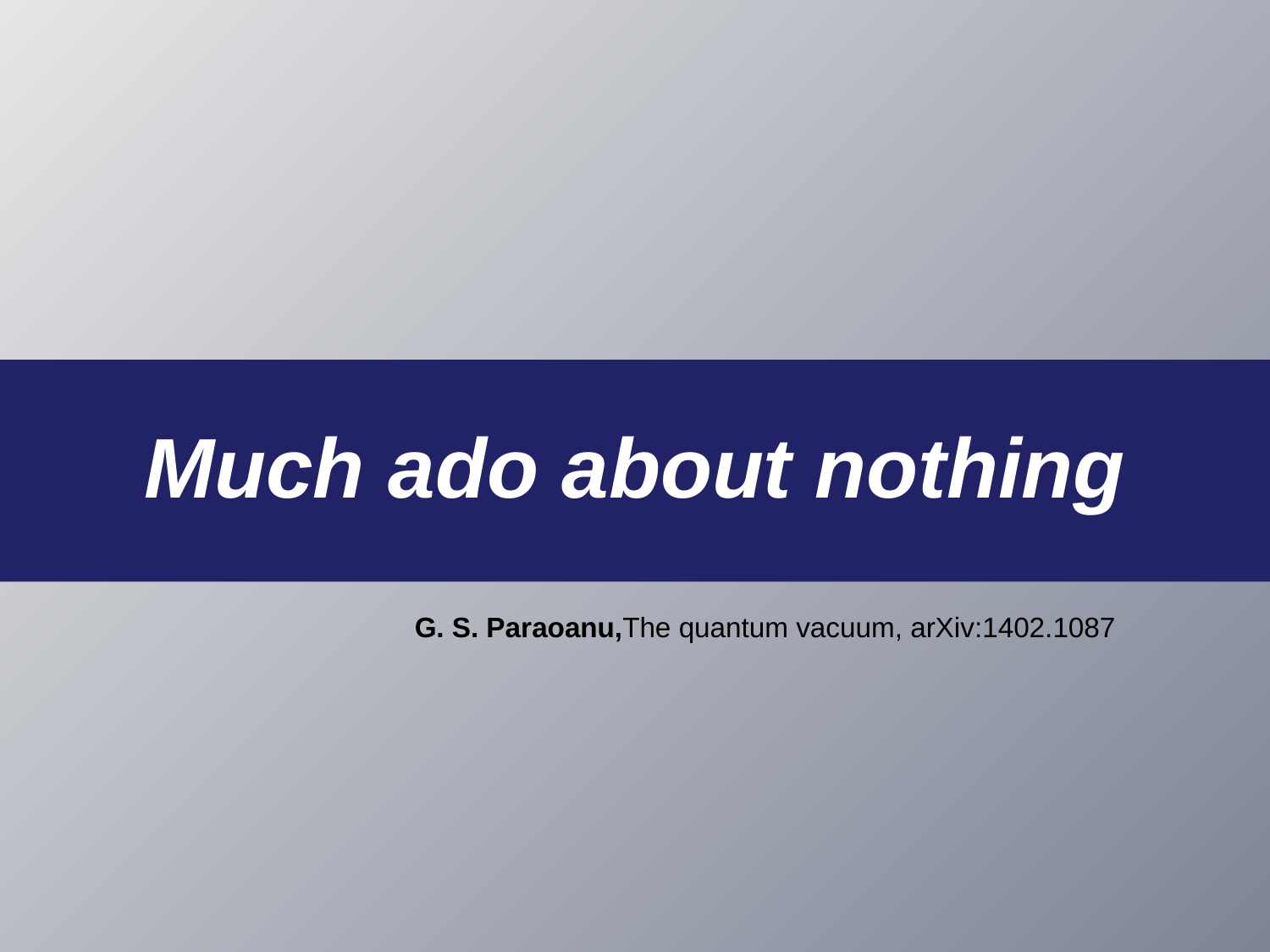

Much ado about nothing
G. S. Paraoanu,The quantum vacuum, arXiv:1402.1087